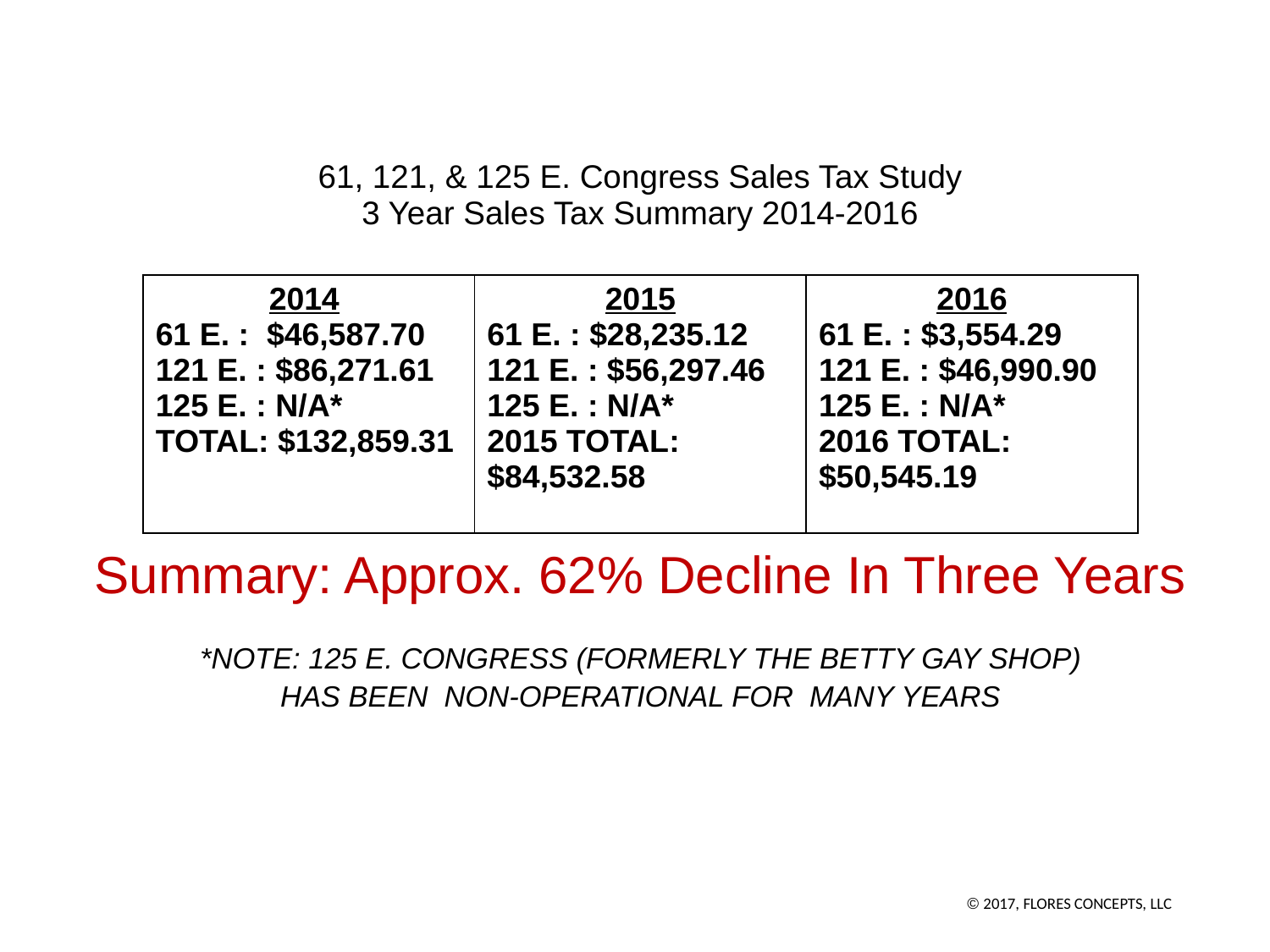

# 61, 121, & 125 E. Congress Sales Tax Study 3 Year Sales Tax Summary 2014-2016
| 2014 61 E. : $46,587.70 121 E. : $86,271.61 125 E. : N/A\* TOTAL: $132,859.31 | 2015 61 E. : $28,235.12 121 E. : $56,297.46 125 E. : N/A\* 2015 TOTAL: $84,532.58 | 2016 61 E. : $3,554.29 121 E. : $46,990.90 125 E. : N/A\* 2016 TOTAL: $50,545.19 |
| --- | --- | --- |
Summary: Approx. 62% Decline In Three Years
*NOTE: 125 E. CONGRESS (FORMERLY THE BETTY GAY SHOP)
HAS BEEN  NON-OPERATIONAL FOR  MANY YEARS
© 2017, FLORES CONCEPTS, LLC